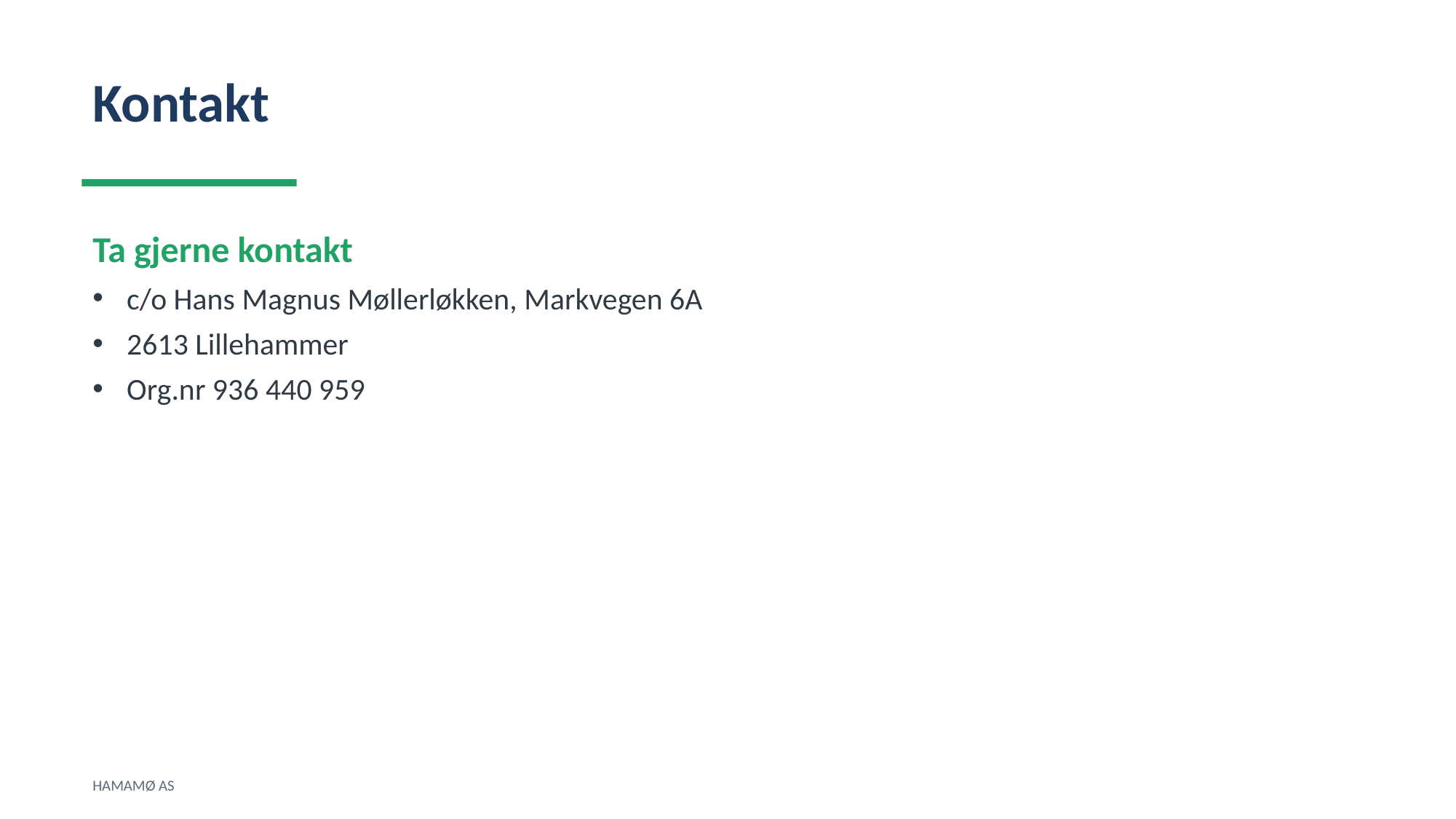

Kontakt

Ta gjerne kontakt
c/o Hans Magnus Møllerløkken, Markvegen 6A
2613 Lillehammer
Org.nr 936 440 959
HAMAMØ AS